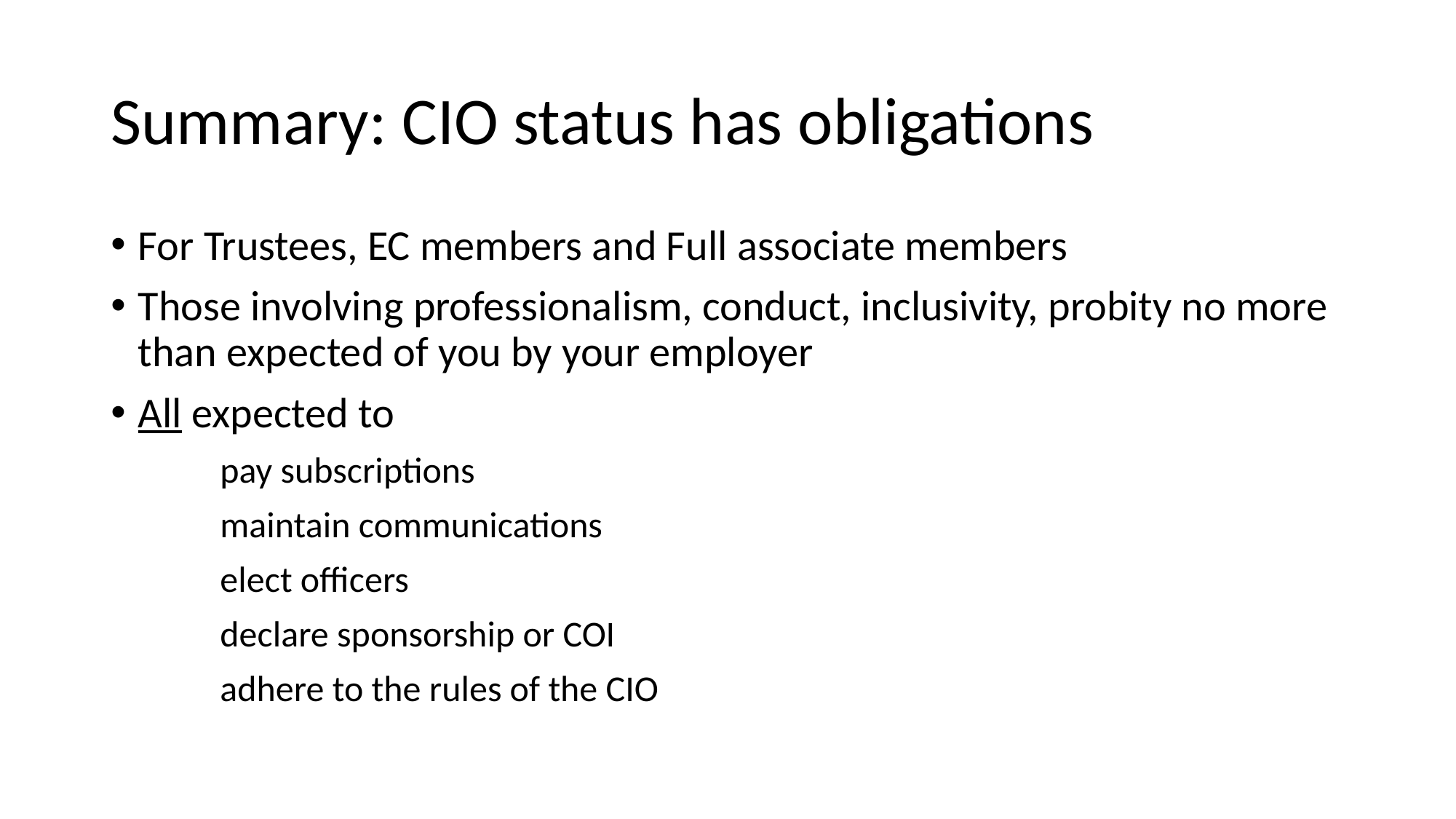

# Summary: CIO status has obligations
For Trustees, EC members and Full associate members
Those involving professionalism, conduct, inclusivity, probity no more than expected of you by your employer
All expected to
	pay subscriptions
	maintain communications
	elect officers
	declare sponsorship or COI
	adhere to the rules of the CIO